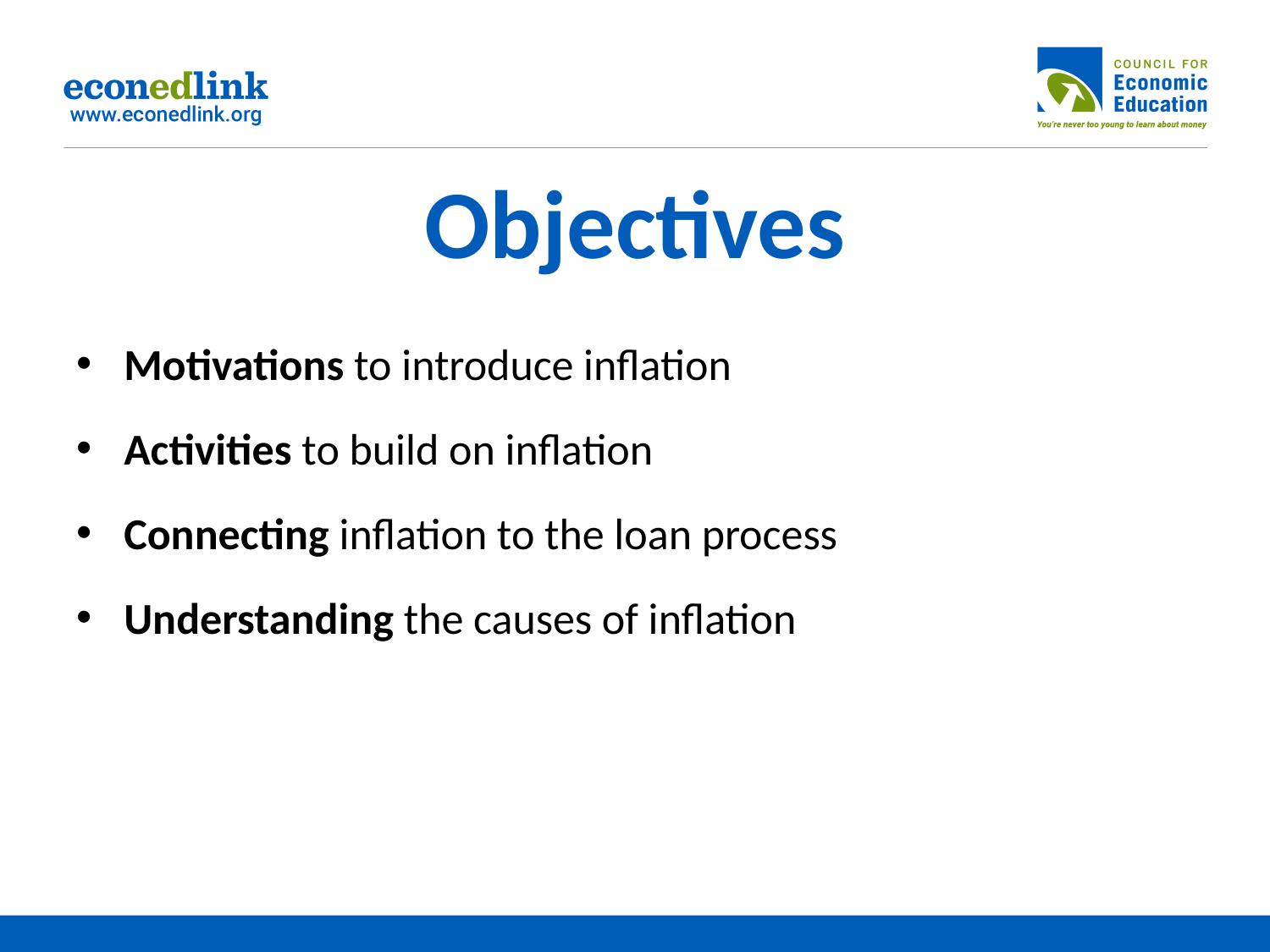

# Objectives
Motivations to introduce inflation
Activities to build on inflation
Connecting inflation to the loan process
Understanding the causes of inflation